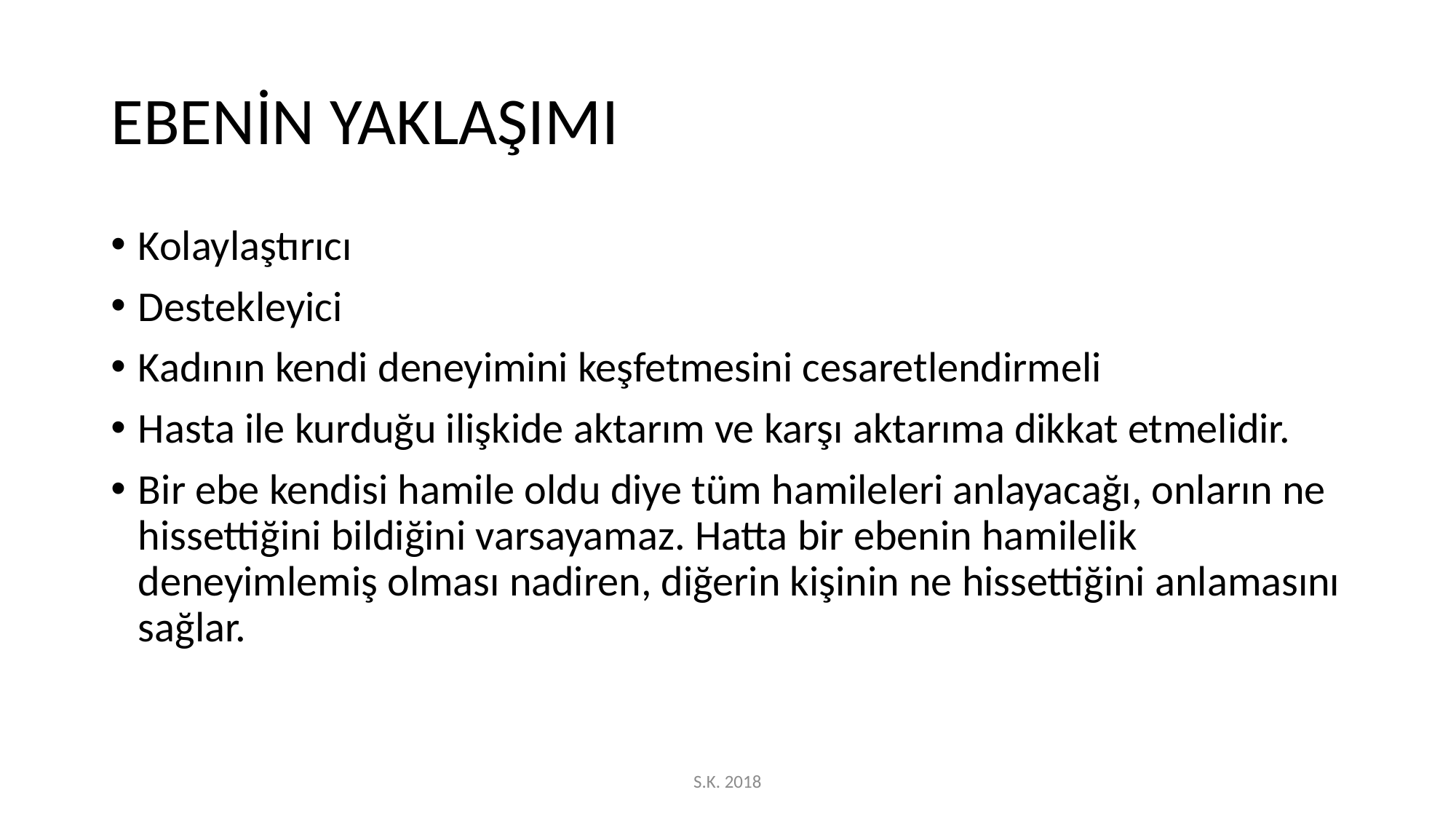

# EBENİN YAKLAŞIMI
Kolaylaştırıcı
Destekleyici
Kadının kendi deneyimini keşfetmesini cesaretlendirmeli
Hasta ile kurduğu ilişkide aktarım ve karşı aktarıma dikkat etmelidir.
Bir ebe kendisi hamile oldu diye tüm hamileleri anlayacağı, onların ne hissettiğini bildiğini varsayamaz. Hatta bir ebenin hamilelik deneyimlemiş olması nadiren, diğerin kişinin ne hissettiğini anlamasını sağlar.

S.K. 2018